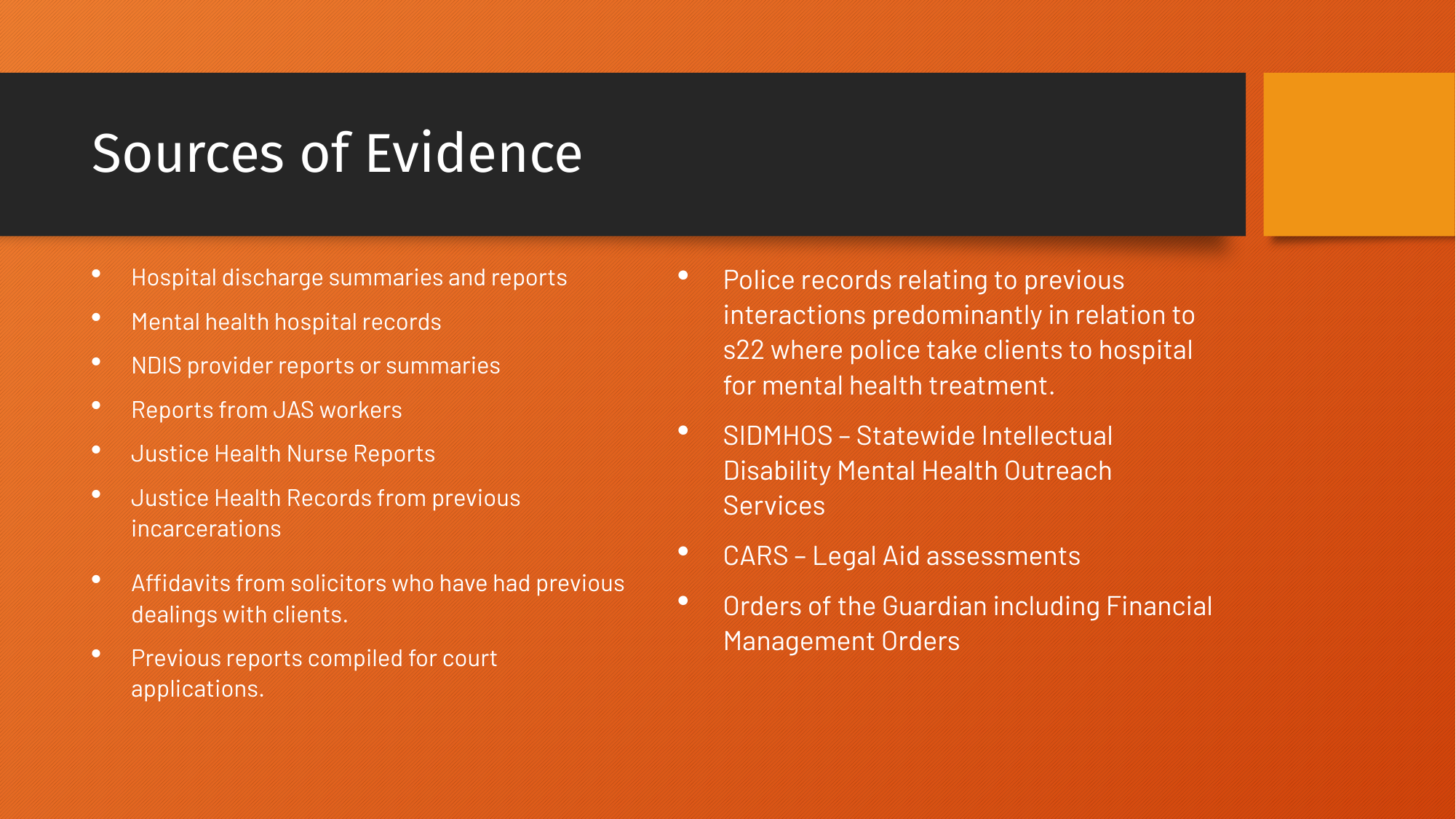

# Sources of Evidence
Hospital discharge summaries and reports
Mental health hospital records
NDIS provider reports or summaries
Reports from JAS workers
Justice Health Nurse Reports
Justice Health Records from previous incarcerations
Affidavits from solicitors who have had previous dealings with clients.
Previous reports compiled for court applications.

Police records relating to previous interactions predominantly in relation to s22 where police take clients to hospital for mental health treatment.
SIDMHOS – Statewide Intellectual Disability Mental Health Outreach Services
CARS – Legal Aid assessments
Orders of the Guardian including Financial Management Orders